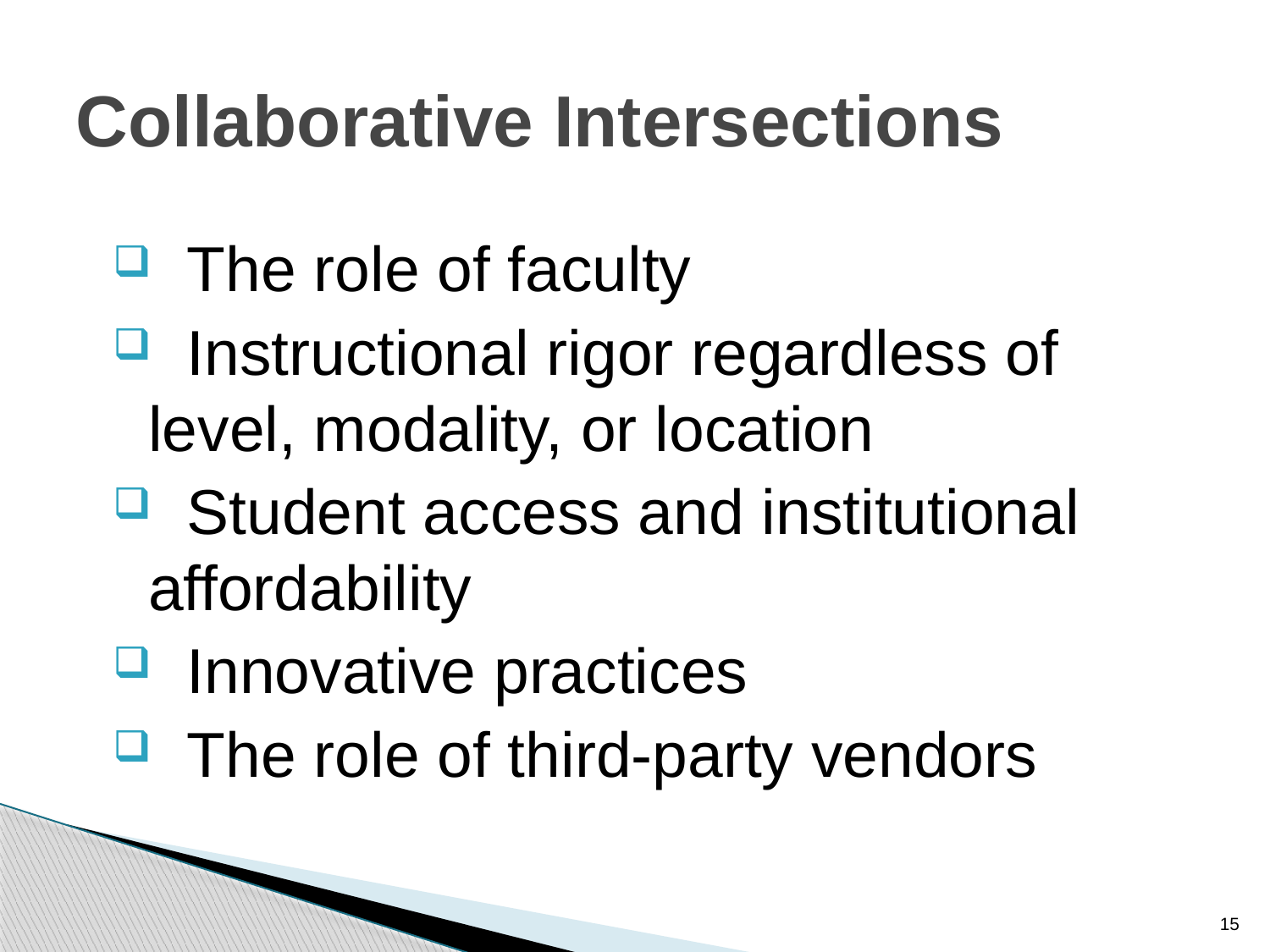

# Collaborative Intersections
  The role of faculty
  Instructional rigor regardless of     	level, modality, or location
  Student access and institutional 	affordability
  Innovative practices
  The role of third-party vendors

15